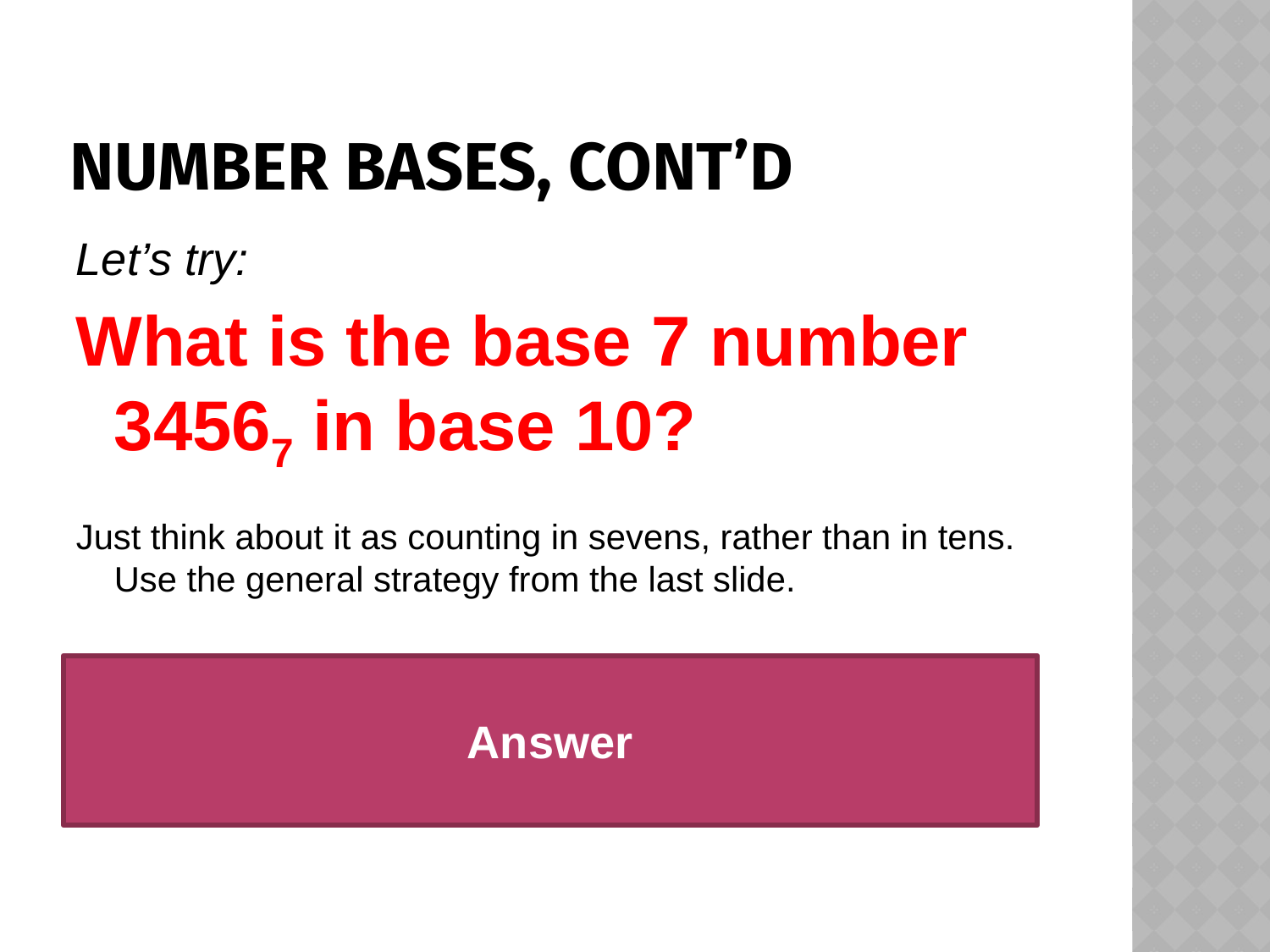

# Number Bases, cont’d
Let’s try:
What is the base 7 number 34567 in base 10?

Just think about it as counting in sevens, rather than in tens. Use the general strategy from the last slide.

(3 x 73) + (4 x 72) + (5 x 71) + (6 x 70)
		  = 3(343) + 4(49) + 5(7) + 6(1) = 1266

Answer